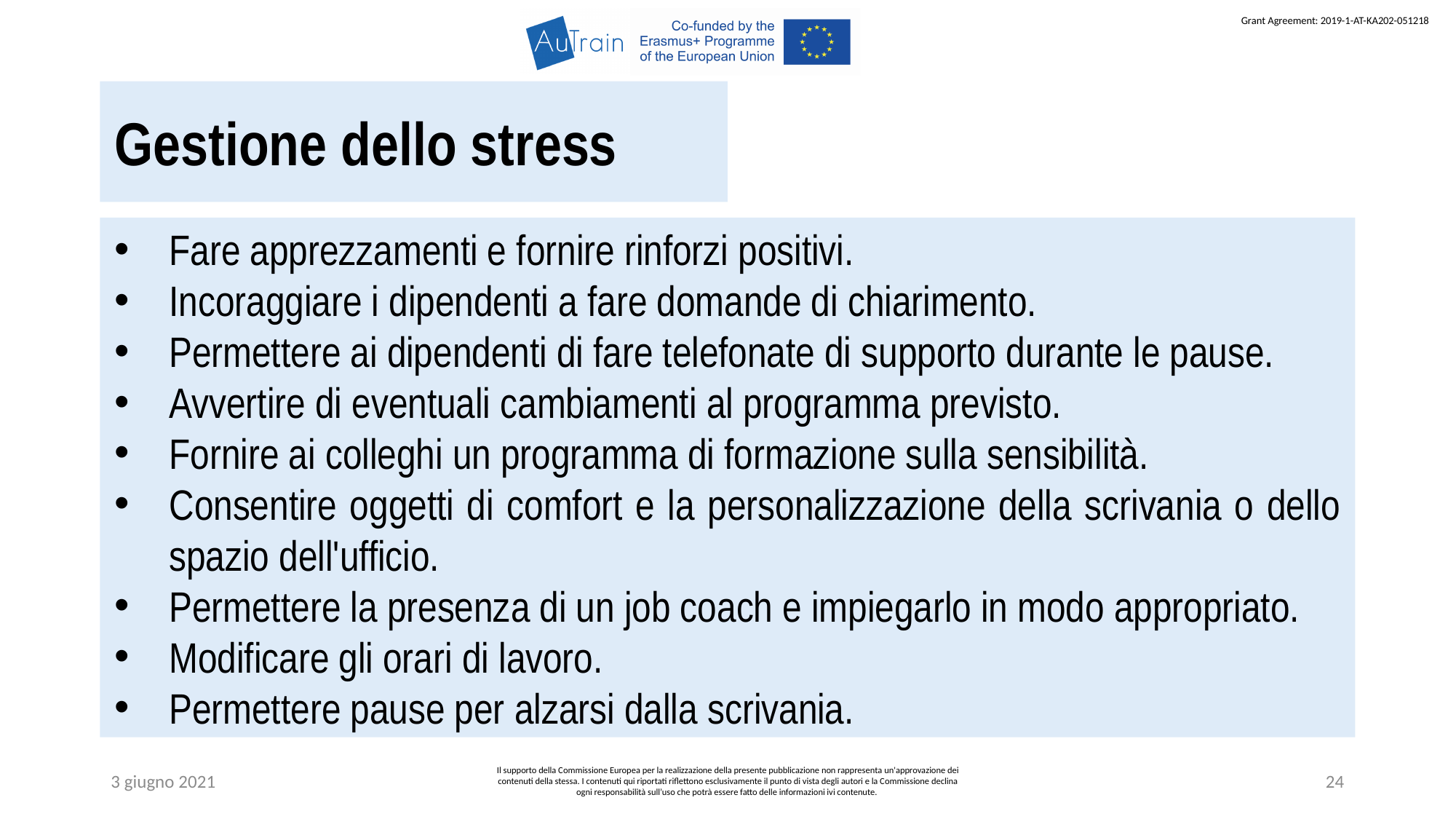

Gestione dello stress
Fare apprezzamenti e fornire rinforzi positivi.
Incoraggiare i dipendenti a fare domande di chiarimento.
Permettere ai dipendenti di fare telefonate di supporto durante le pause.
Avvertire di eventuali cambiamenti al programma previsto.
Fornire ai colleghi un programma di formazione sulla sensibilità.
Consentire oggetti di comfort e la personalizzazione della scrivania o dello spazio dell'ufficio.
Permettere la presenza di un job coach e impiegarlo in modo appropriato.
Modificare gli orari di lavoro.
Permettere pause per alzarsi dalla scrivania.

3 giugno 2021
Il supporto della Commissione Europea per la realizzazione della presente pubblicazione non rappresenta un'approvazione dei contenuti della stessa. I contenuti qui riportati riflettono esclusivamente il punto di vista degli autori e la Commissione declina ogni responsabilità sull’uso che potrà essere fatto delle informazioni ivi contenute.
24